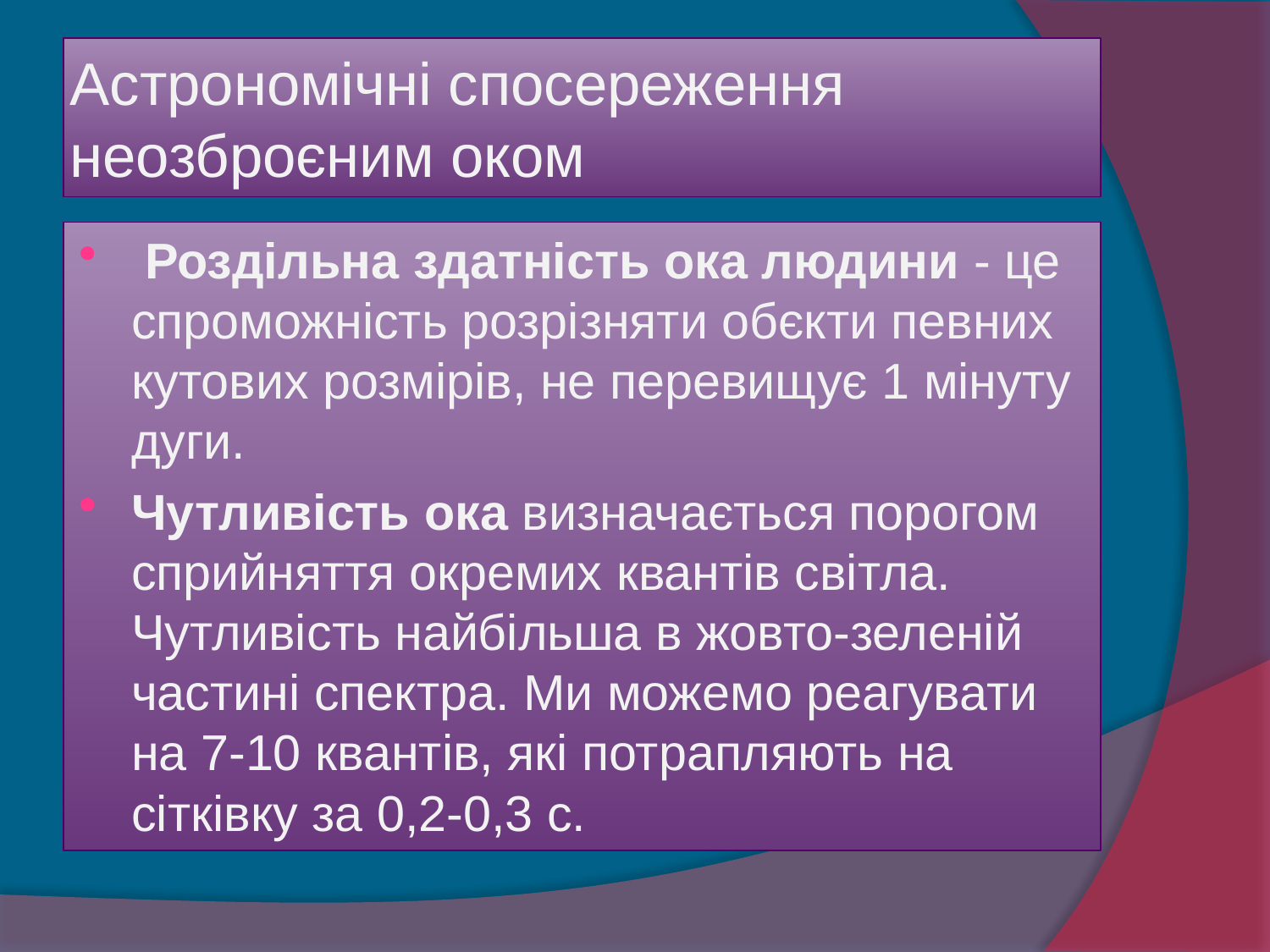

# Астрономічні спосереження неозброєним оком
 Роздільна здатність ока людини - це спроможність розрізняти обєкти певних кутових розмірів, не перевищує 1 мінуту дуги.
Чутливість ока визначається порогом сприйняття окремих квантів світла. Чутливість найбільша в жовто-зеленій частині спектра. Ми можемо реагувати на 7-10 квантів, які потрапляють на сітківку за 0,2-0,3 с.